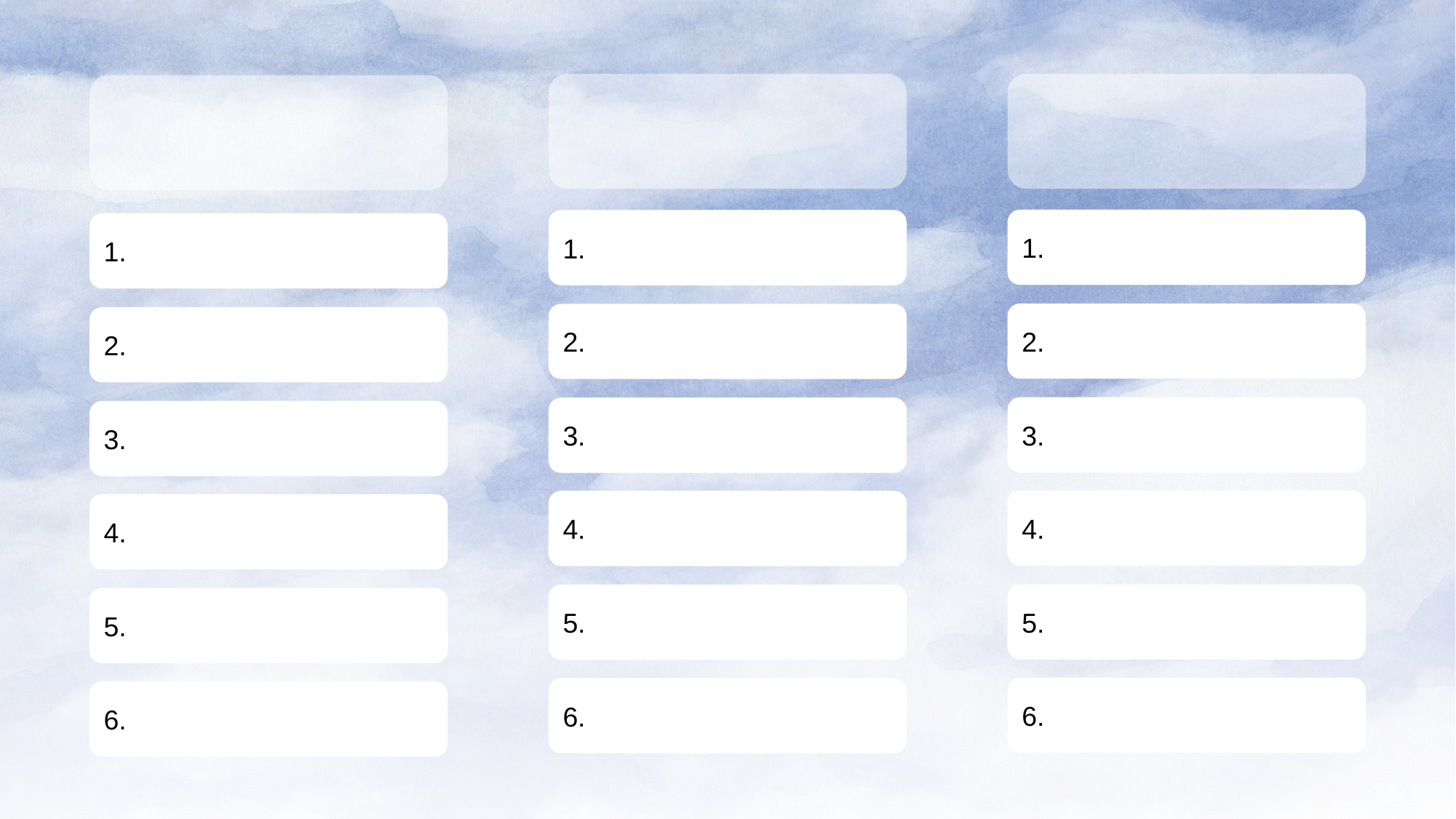

1.
1.
1.
2.
2.
2.
3.
3.
3.
4.
4.
4.
5.
5.
5.
6.
6.
6.